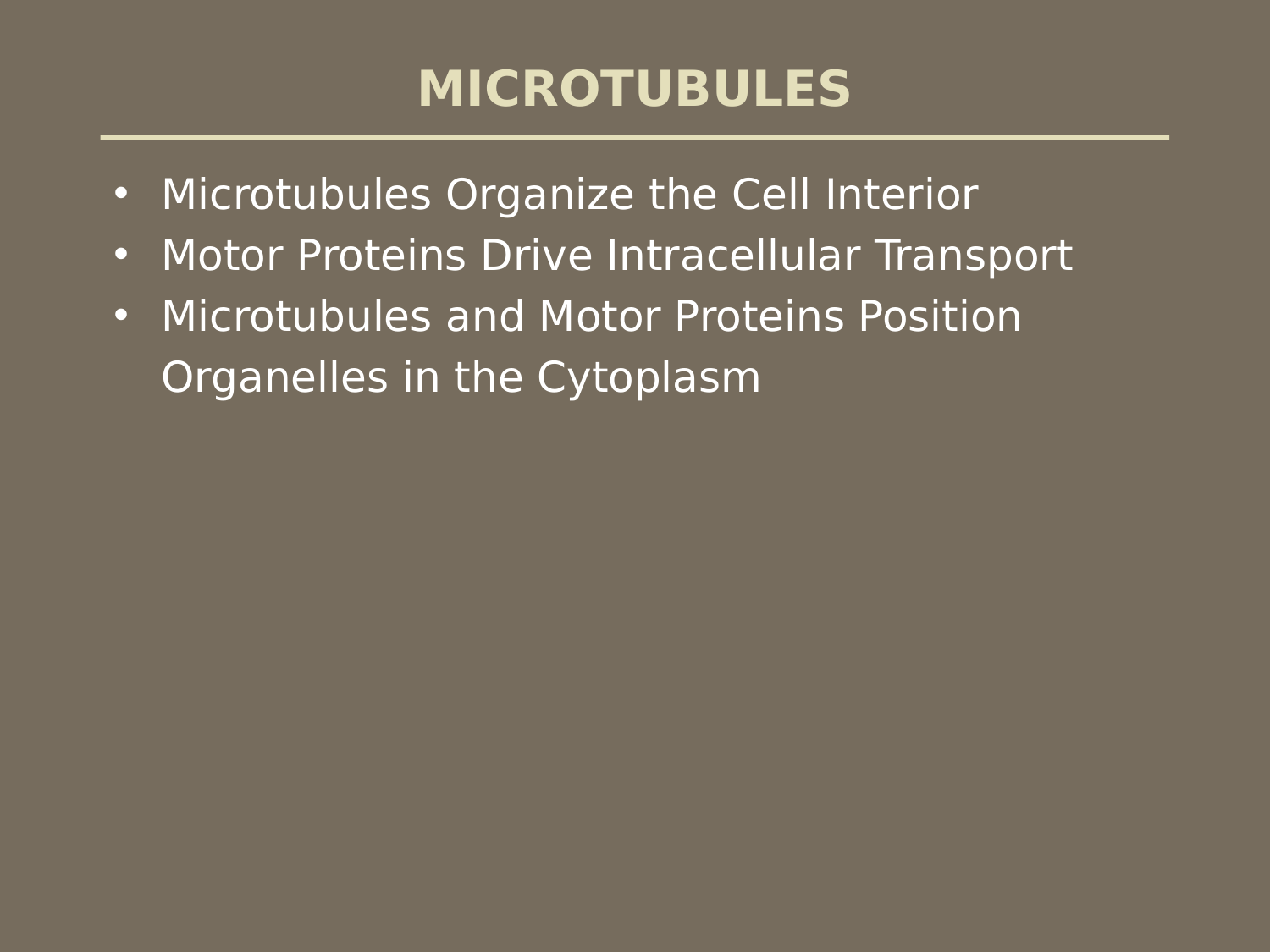

# MICROTUBULES
Microtubules Organize the Cell Interior
Motor Proteins Drive Intracellular Transport
Microtubules and Motor Proteins Position Organelles in the Cytoplasm